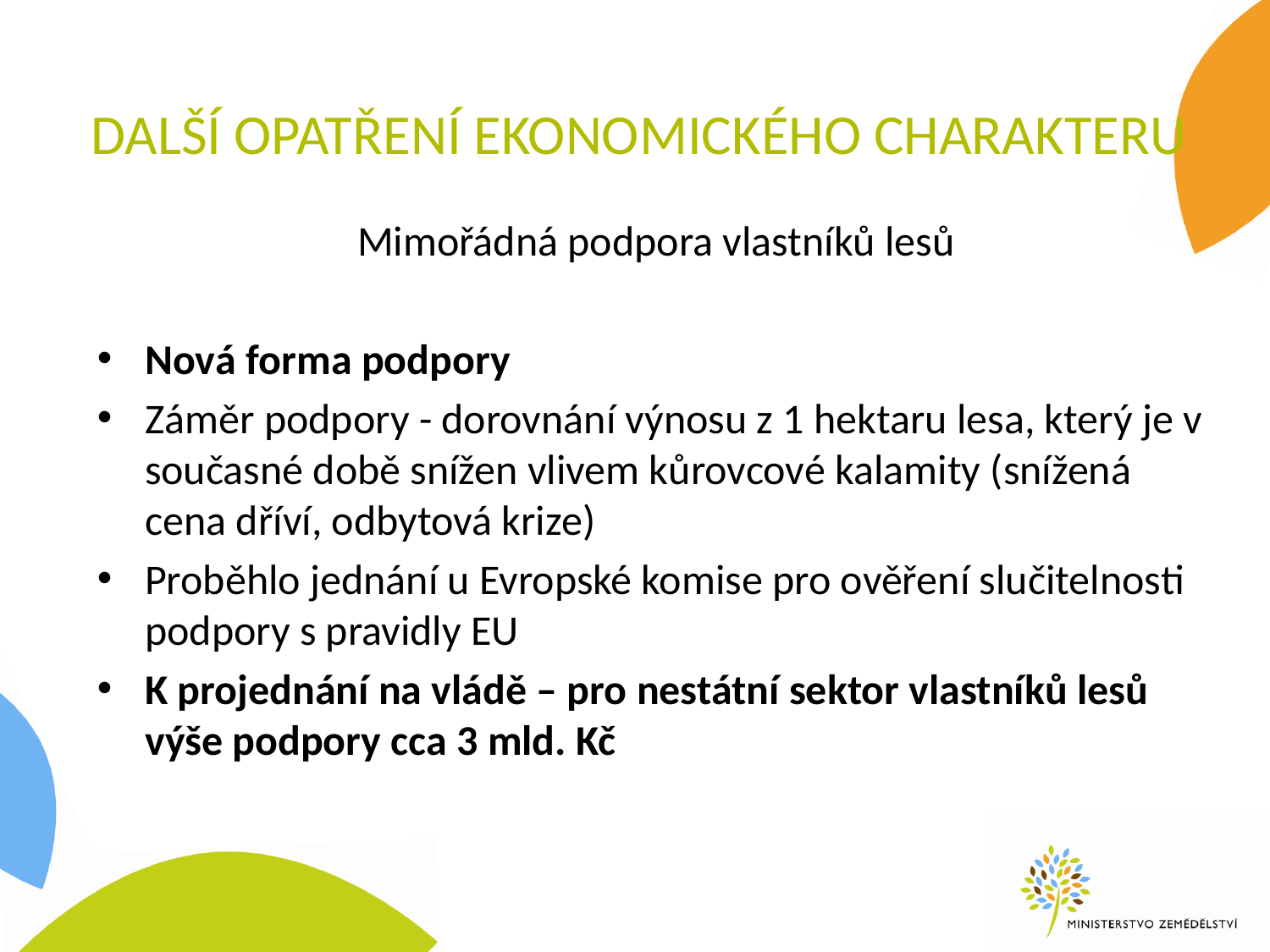

# Další opatření Ekonomického charakteru
Mimořádná podpora vlastníků lesů

Nová forma podpory
Záměr podpory - dorovnání výnosu z 1 hektaru lesa, který je v současné době snížen vlivem kůrovcové kalamity (snížená cena dříví, odbytová krize)
Proběhlo jednání u Evropské komise pro ověření slučitelnosti podpory s pravidly EU
K projednání na vládě – pro nestátní sektor vlastníků lesů výše podpory cca 3 mld. Kč